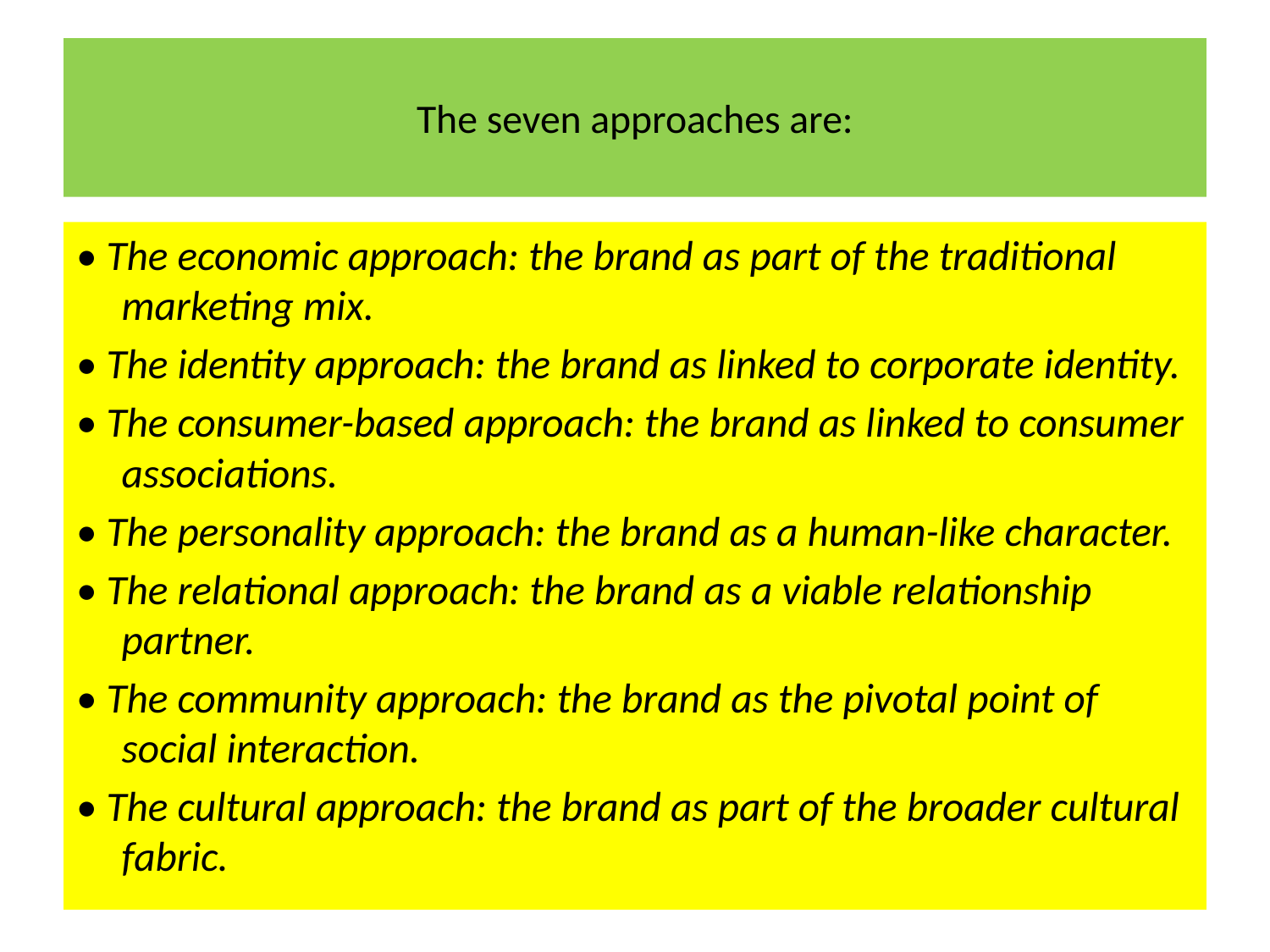

# The seven approaches are:
• The economic approach: the brand as part of the traditional marketing mix.
• The identity approach: the brand as linked to corporate identity.
• The consumer-based approach: the brand as linked to consumer associations.
• The personality approach: the brand as a human-like character.
• The relational approach: the brand as a viable relationship partner.
• The community approach: the brand as the pivotal point of social interaction.
• The cultural approach: the brand as part of the broader cultural fabric.